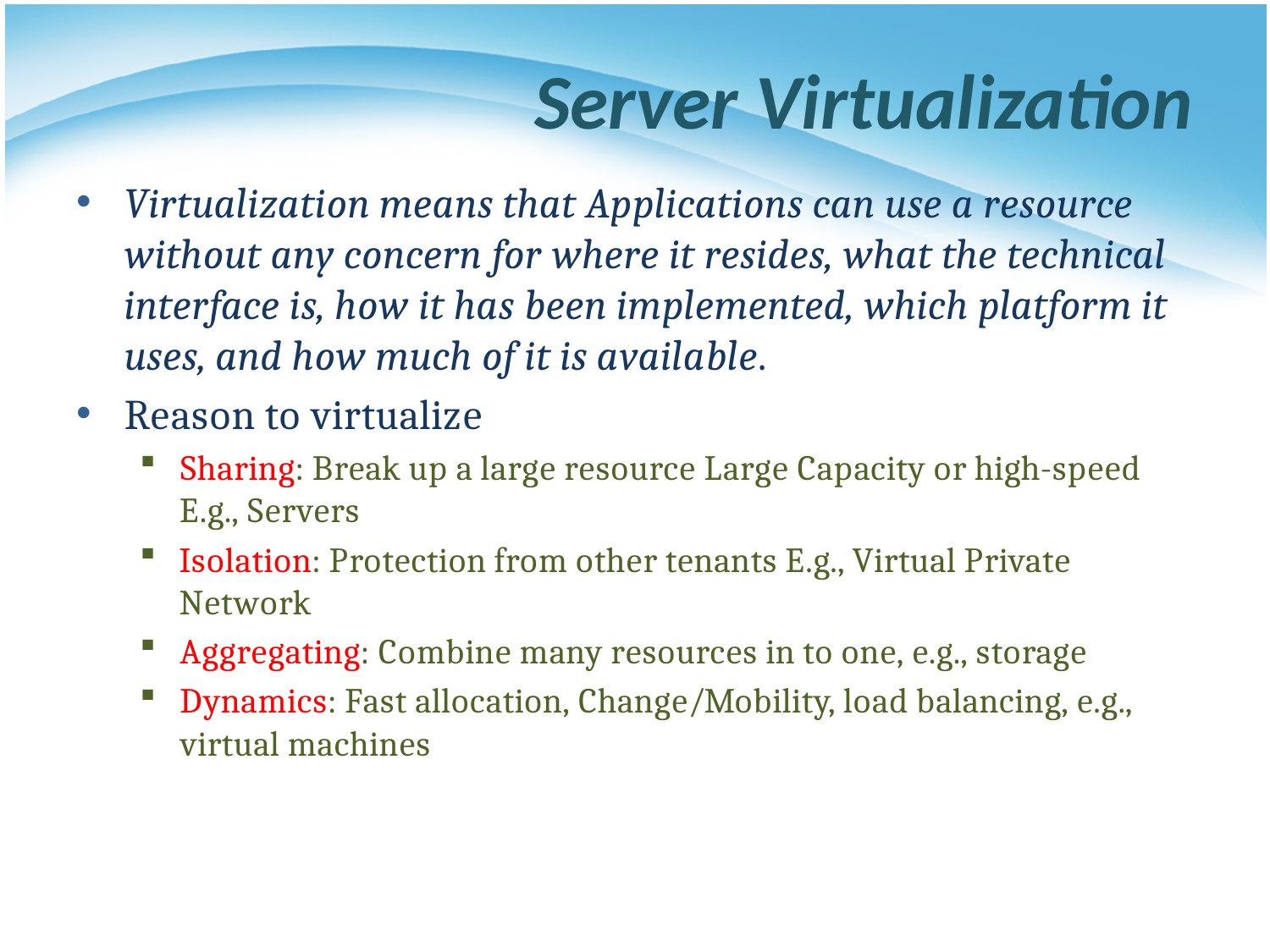

# Server Virtualization
Virtualization means that Applications can use a resource
without any concern for where it resides, what the technical
interface is, how it has been implemented, which platform it
uses, and how much of it is available.
Reason to virtualize
Sharing: Break up a large resource Large Capacity or high-speed E.g., Servers
Isolation: Protection from other tenants E.g., Virtual Private Network
Aggregating: Combine many resources in to one, e.g., storage
Dynamics: Fast allocation, Change/Mobility, load balancing, e.g.,
virtual machines